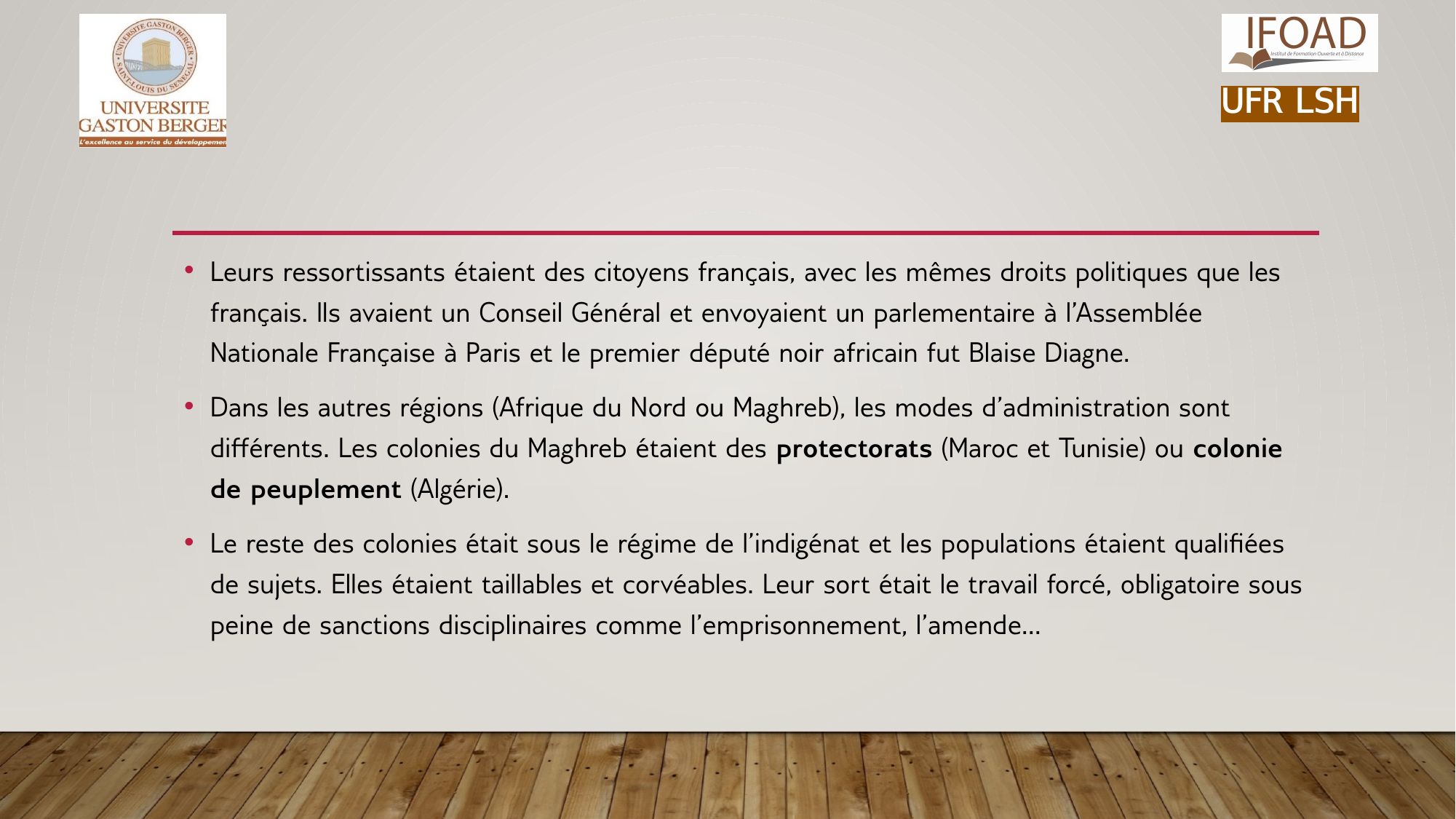

Leurs ressortissants étaient des citoyens français, avec les mêmes droits politiques que les français. Ils avaient un Conseil Général et envoyaient un parlementaire à l’Assemblée Nationale Française à Paris et le premier député noir africain fut Blaise Diagne.
Dans les autres régions (Afrique du Nord ou Maghreb), les modes d’administration sont différents. Les colonies du Maghreb étaient des protectorats (Maroc et Tunisie) ou colonie de peuplement (Algérie).
Le reste des colonies était sous le régime de l’indigénat et les populations étaient qualifiées de sujets. Elles étaient taillables et corvéables. Leur sort était le travail forcé, obligatoire sous peine de sanctions disciplinaires comme l’emprisonnement, l’amende…